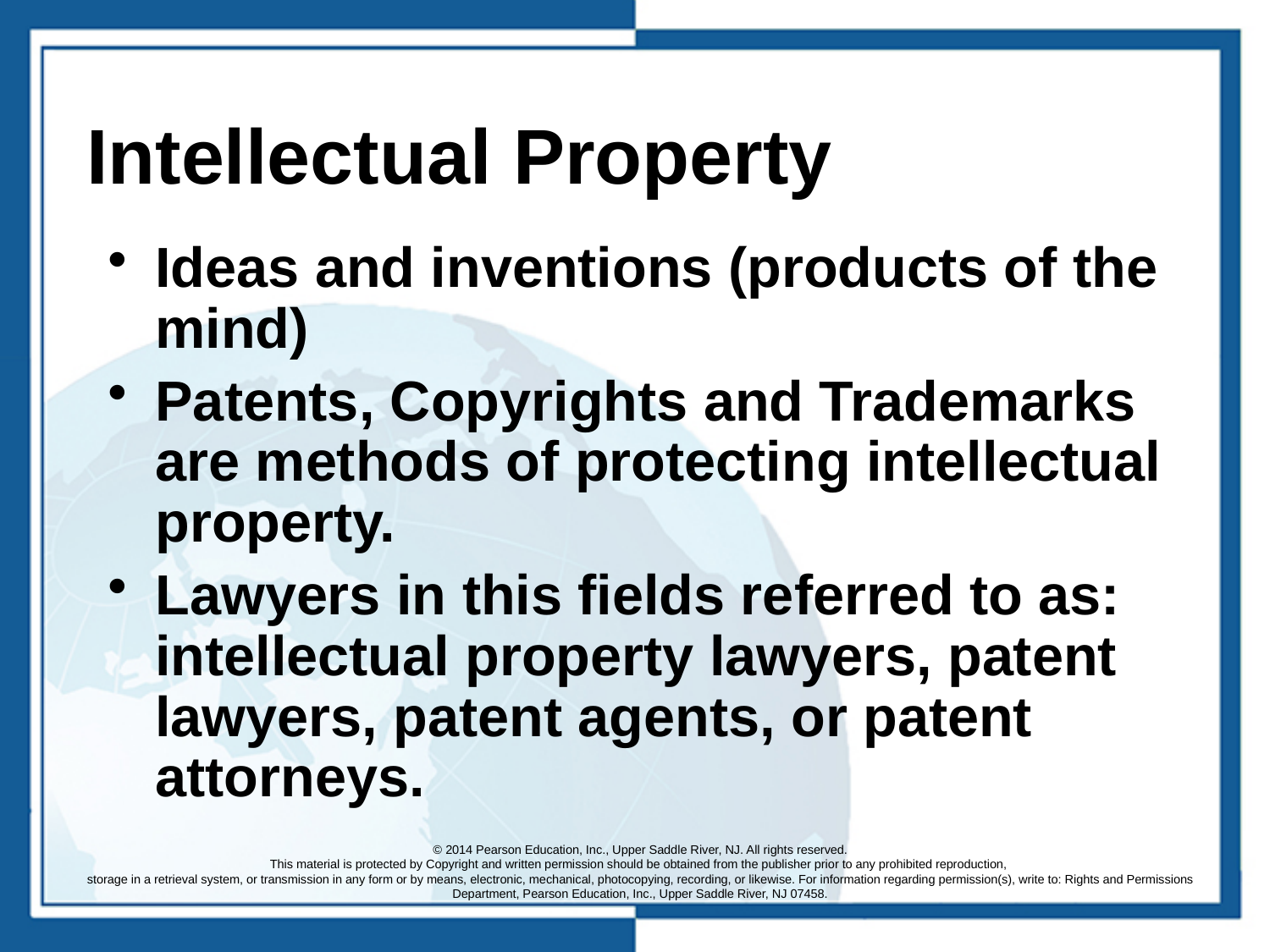

# Intellectual Property
Ideas and inventions (products of the mind)
Patents, Copyrights and Trademarks are methods of protecting intellectual property.
Lawyers in this fields referred to as: intellectual property lawyers, patent lawyers, patent agents, or patent attorneys.